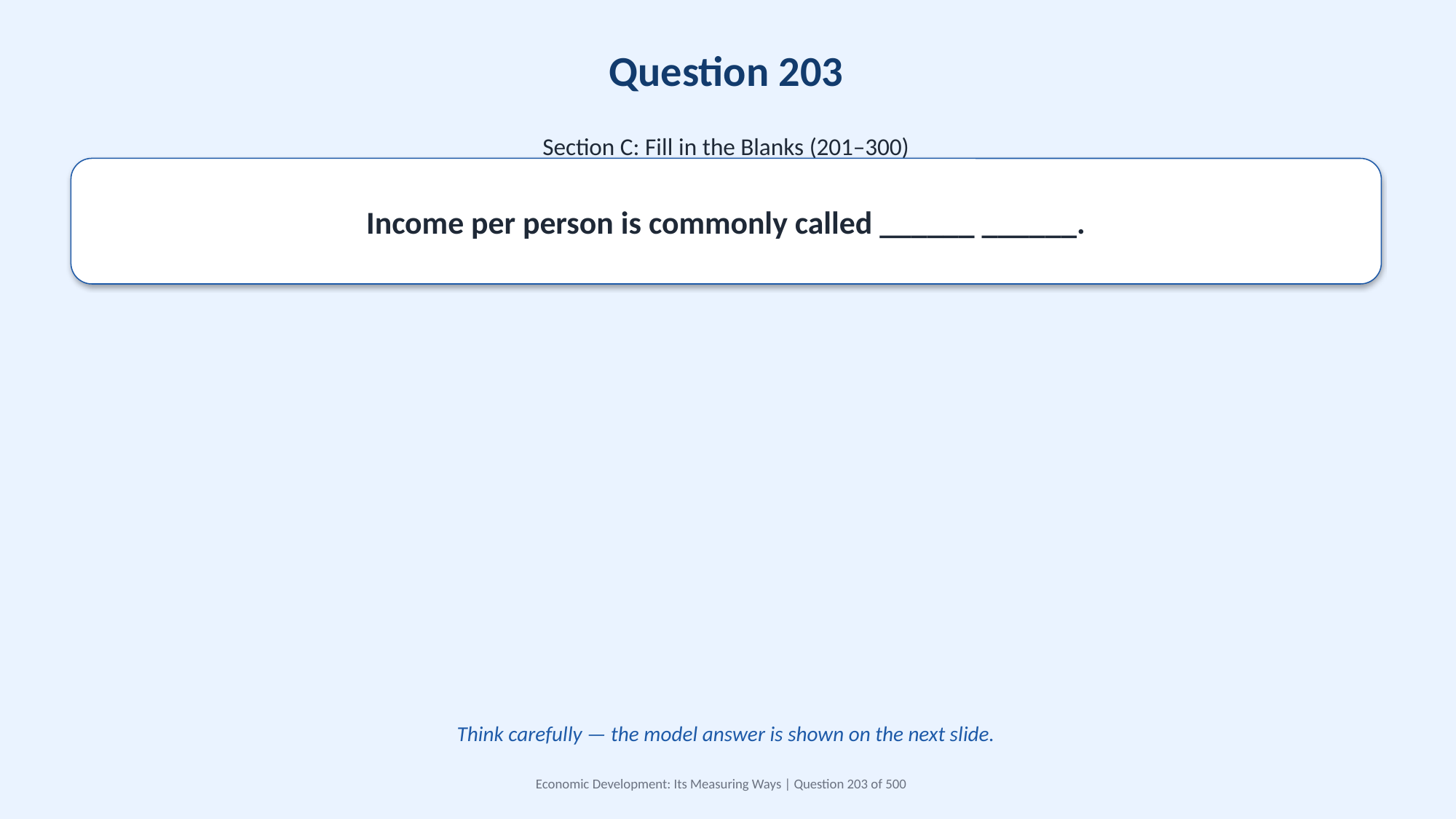

Question 203
Section C: Fill in the Blanks (201–300)
Income per person is commonly called ______ ______.
Think carefully — the model answer is shown on the next slide.
Economic Development: Its Measuring Ways | Question 203 of 500